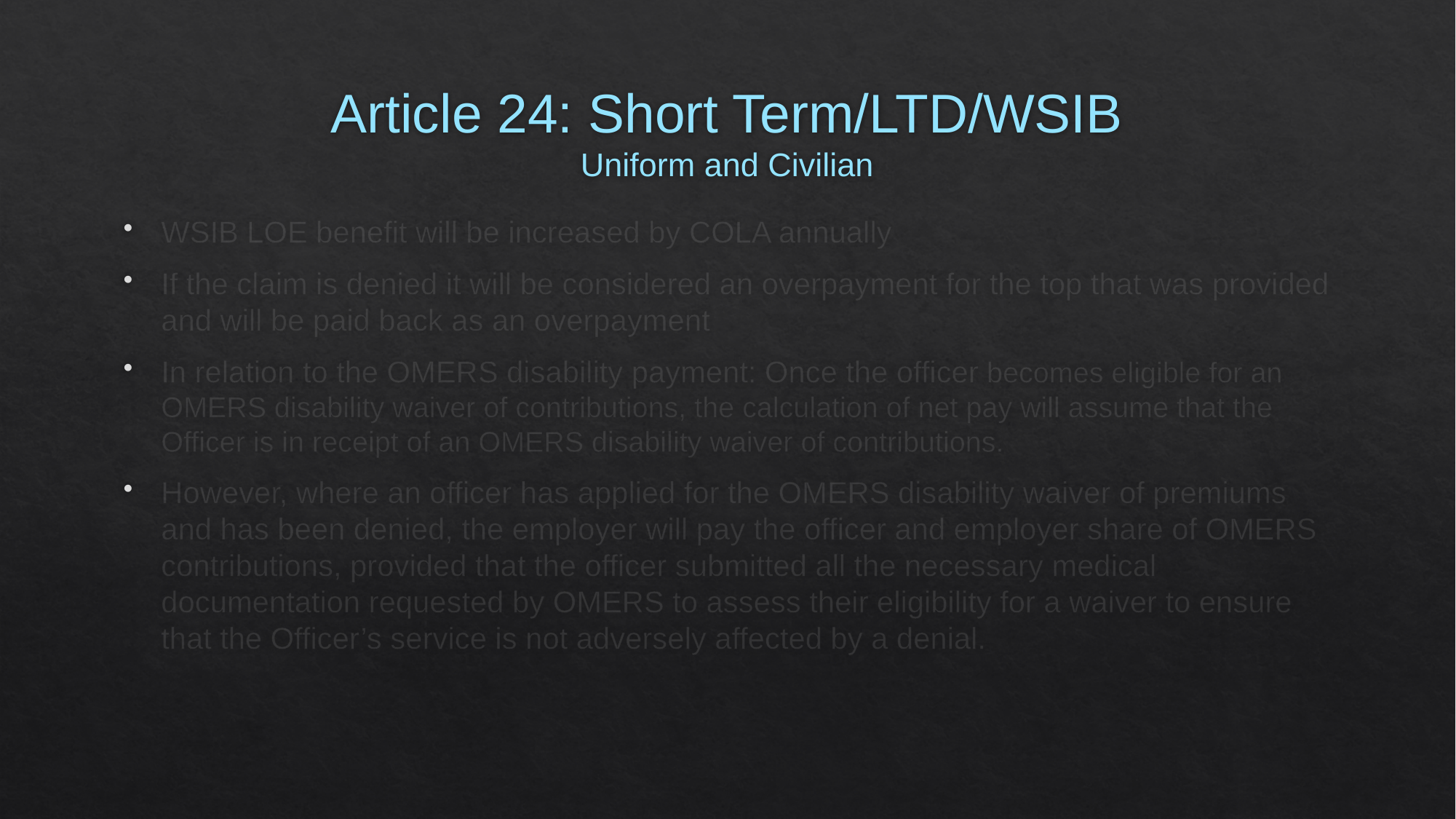

# Article 24: Short Term/LTD/WSIB Uniform and Civilian
WSIB LOE benefit will be increased by COLA annually
If the claim is denied it will be considered an overpayment for the top that was provided and will be paid back as an overpayment
In relation to the OMERS disability payment: Once the officer becomes eligible for an OMERS disability waiver of contributions, the calculation of net pay will assume that the Officer is in receipt of an OMERS disability waiver of contributions.
However, where an officer has applied for the OMERS disability waiver of premiums and has been denied, the employer will pay the officer and employer share of OMERS contributions, provided that the officer submitted all the necessary medical documentation requested by OMERS to assess their eligibility for a waiver to ensure that the Officer’s service is not adversely affected by a denial.